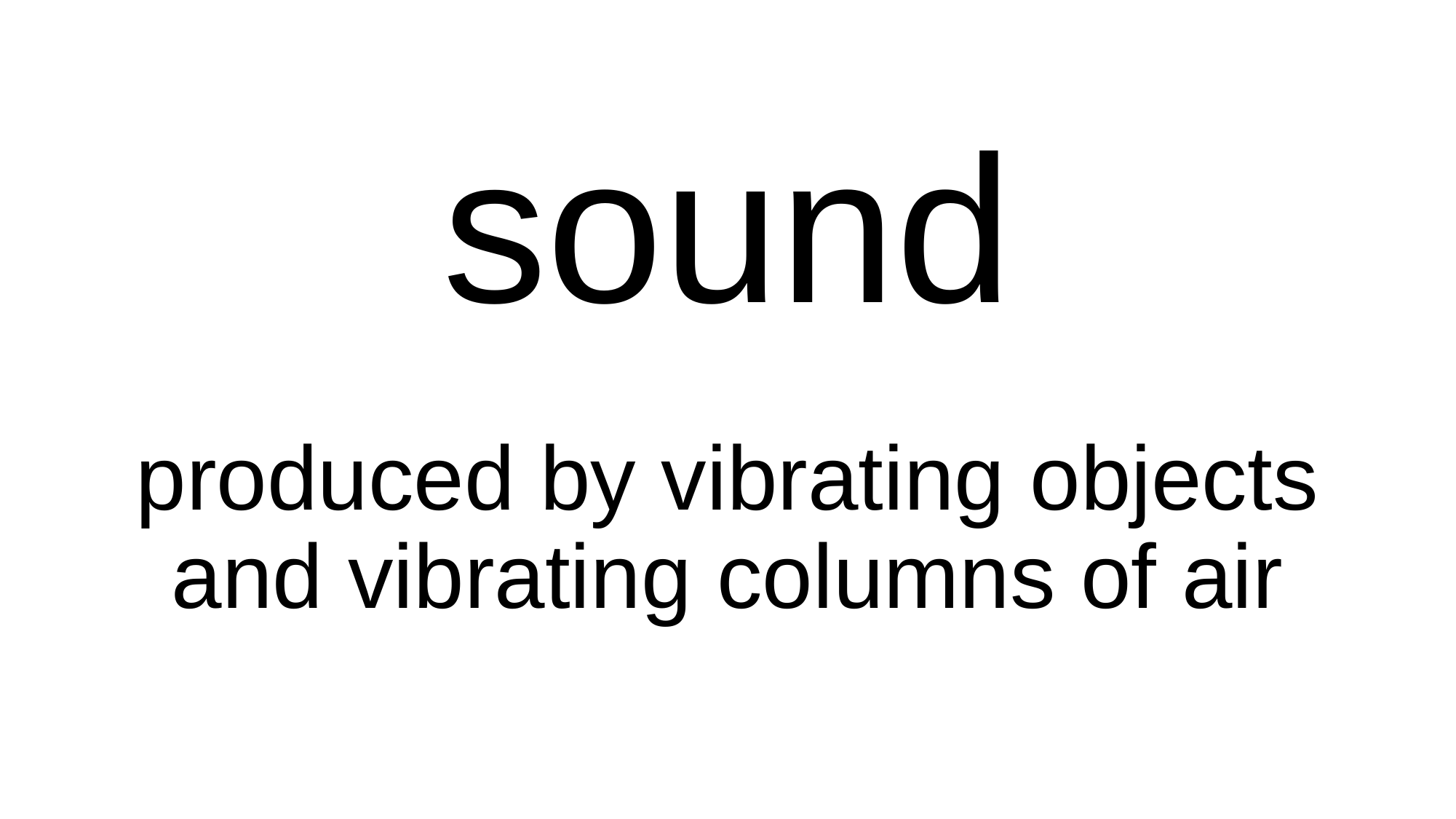

# sound
produced by vibrating objects and vibrating columns of air